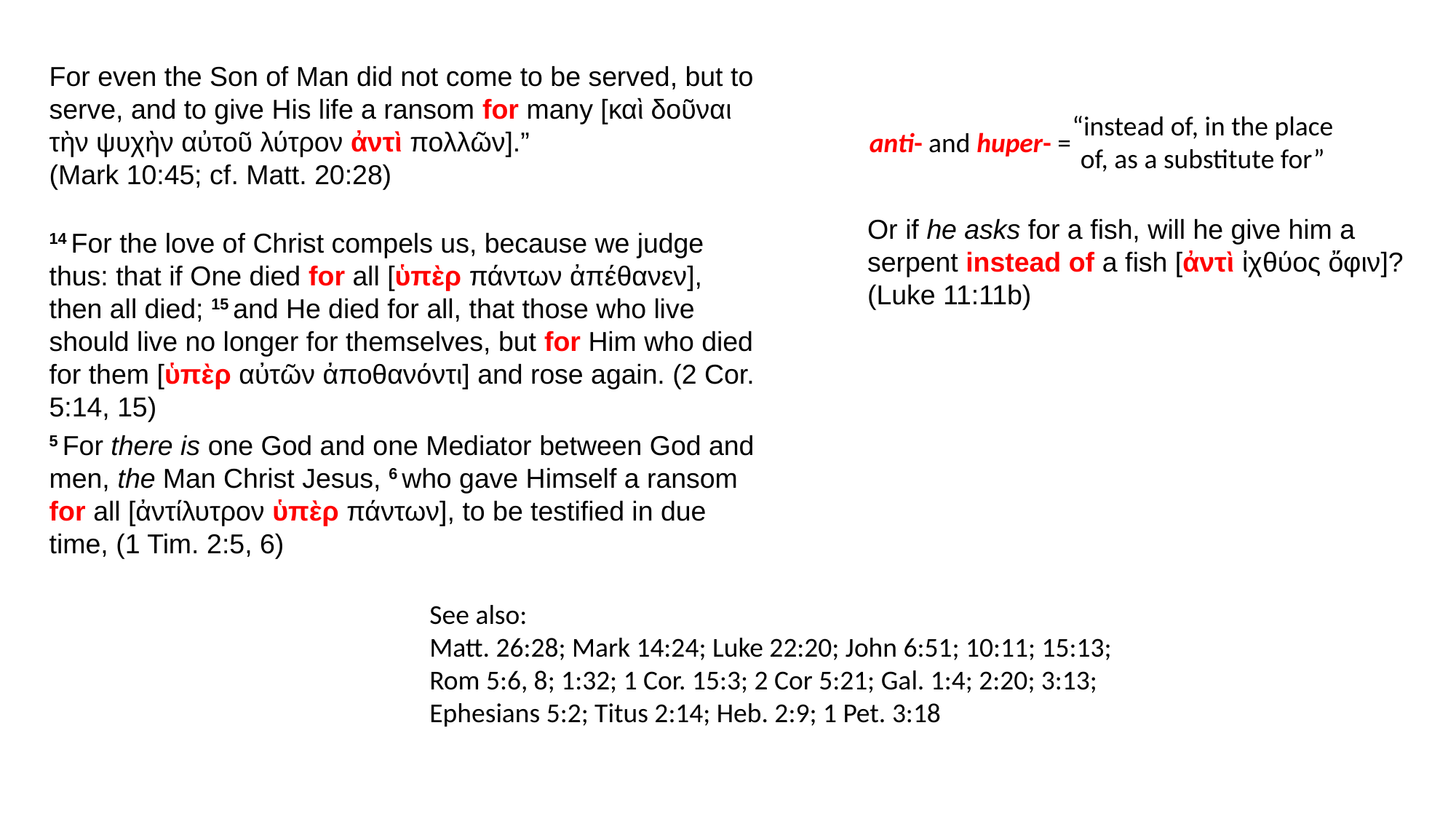

For even the Son of Man did not come to be served, but to serve, and to give His life a ransom for many [καὶ δοῦναι τὴν ψυχὴν αὐτοῦ λύτρον ἀντὶ πολλῶν].”
(Mark 10:45; cf. Matt. 20:28)
“instead of, in the place of, as a substitute for”
anti- and huper- =
Or if he asks for a fish, will he give him a serpent instead of a fish [ἀντὶ ἰχθύος ὄφιν]? (Luke 11:11b)
14 For the love of Christ compels us, because we judge thus: that if One died for all [ὑπὲρ πάντων ἀπέθανεν], then all died; 15 and He died for all, that those who live should live no longer for themselves, but for Him who died for them [ὑπὲρ αὐτῶν ἀποθανόντι] and rose again. (2 Cor. 5:14, 15)
5 For there is one God and one Mediator between God and men, the Man Christ Jesus, 6 who gave Himself a ransom for all [ἀντίλυτρον ὑπὲρ πάντων], to be testified in due time, (1 Tim. 2:5, 6)
See also:
Matt. 26:28; Mark 14:24; Luke 22:20; John 6:51; 10:11; 15:13; Rom 5:6, 8; 1:32; 1 Cor. 15:3; 2 Cor 5:21; Gal. 1:4; 2:20; 3:13; Ephesians 5:2; Titus 2:14; Heb. 2:9; 1 Pet. 3:18